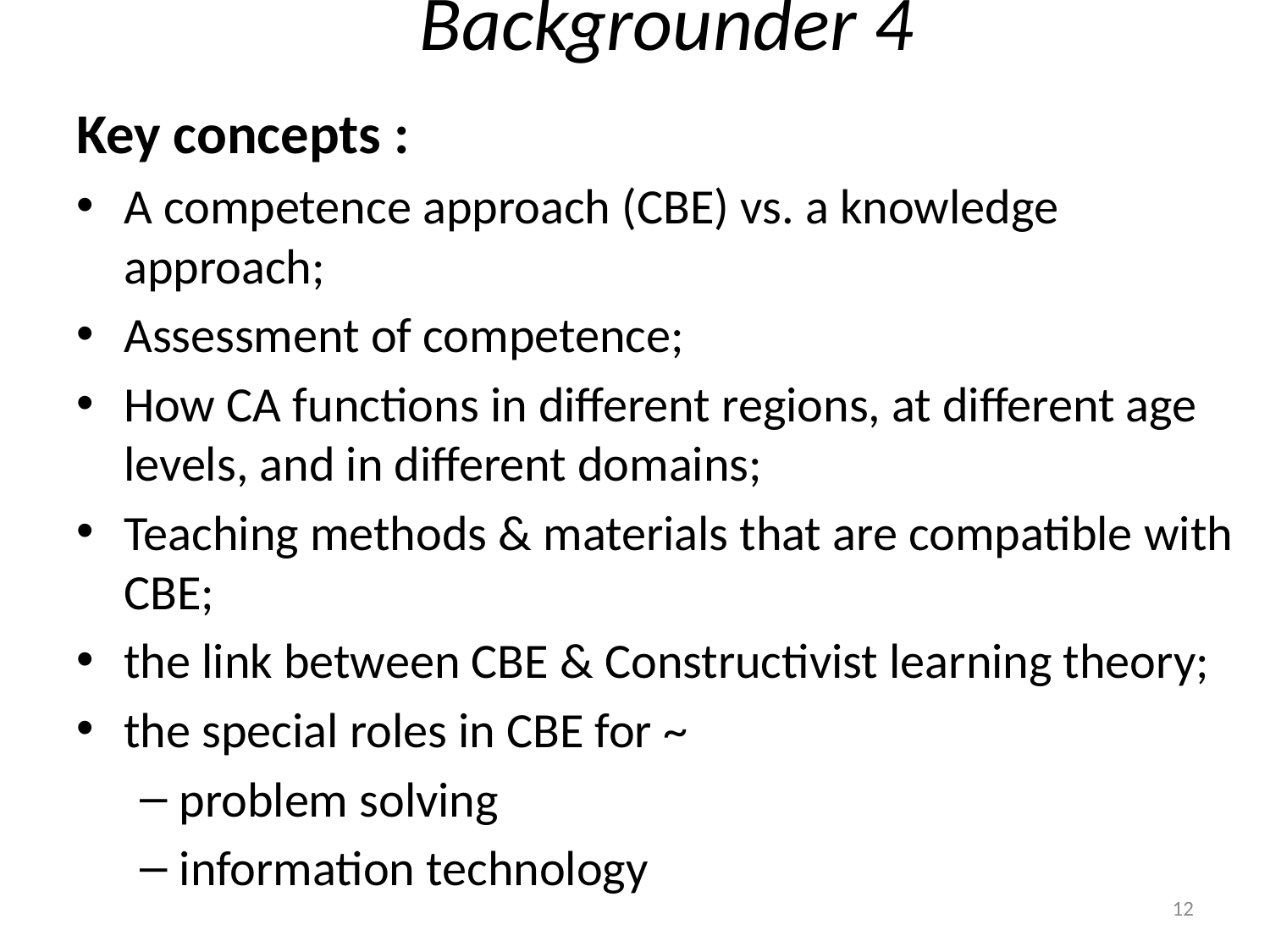

# Backgrounder 4
Key concepts :
A competence approach (CBE) vs. a knowledge approach;
Assessment of competence;
How CA functions in different regions, at different age levels, and in different domains;
Teaching methods & materials that are compatible with CBE;
the link between CBE & Constructivist learning theory;
the special roles in CBE for ~
problem solving
information technology

12